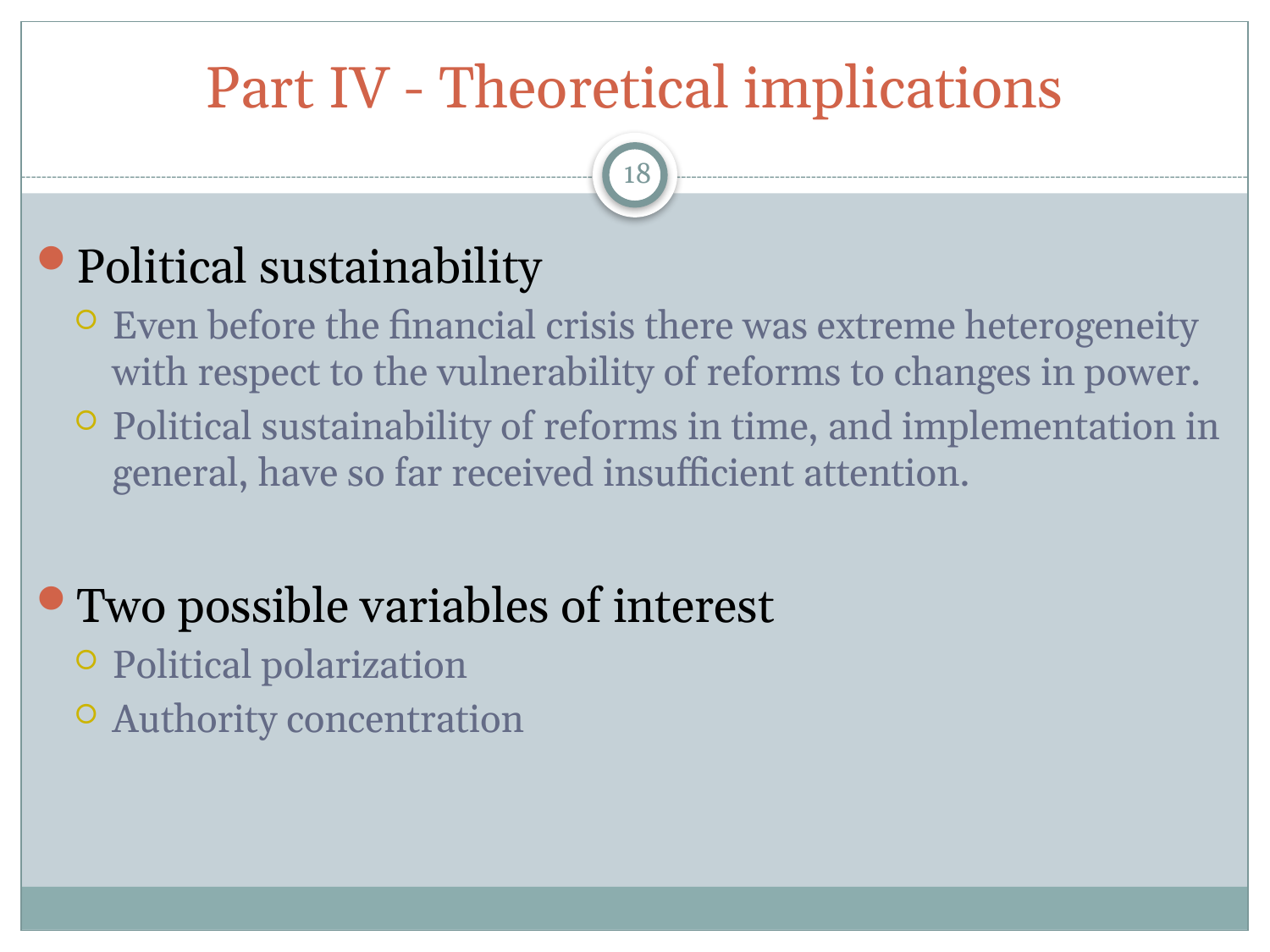

# Part IV - Theoretical implications
18
Political sustainability
Even before the financial crisis there was extreme heterogeneity with respect to the vulnerability of reforms to changes in power.
Political sustainability of reforms in time, and implementation in general, have so far received insufficient attention.

Two possible variables of interest
Political polarization
Authority concentration